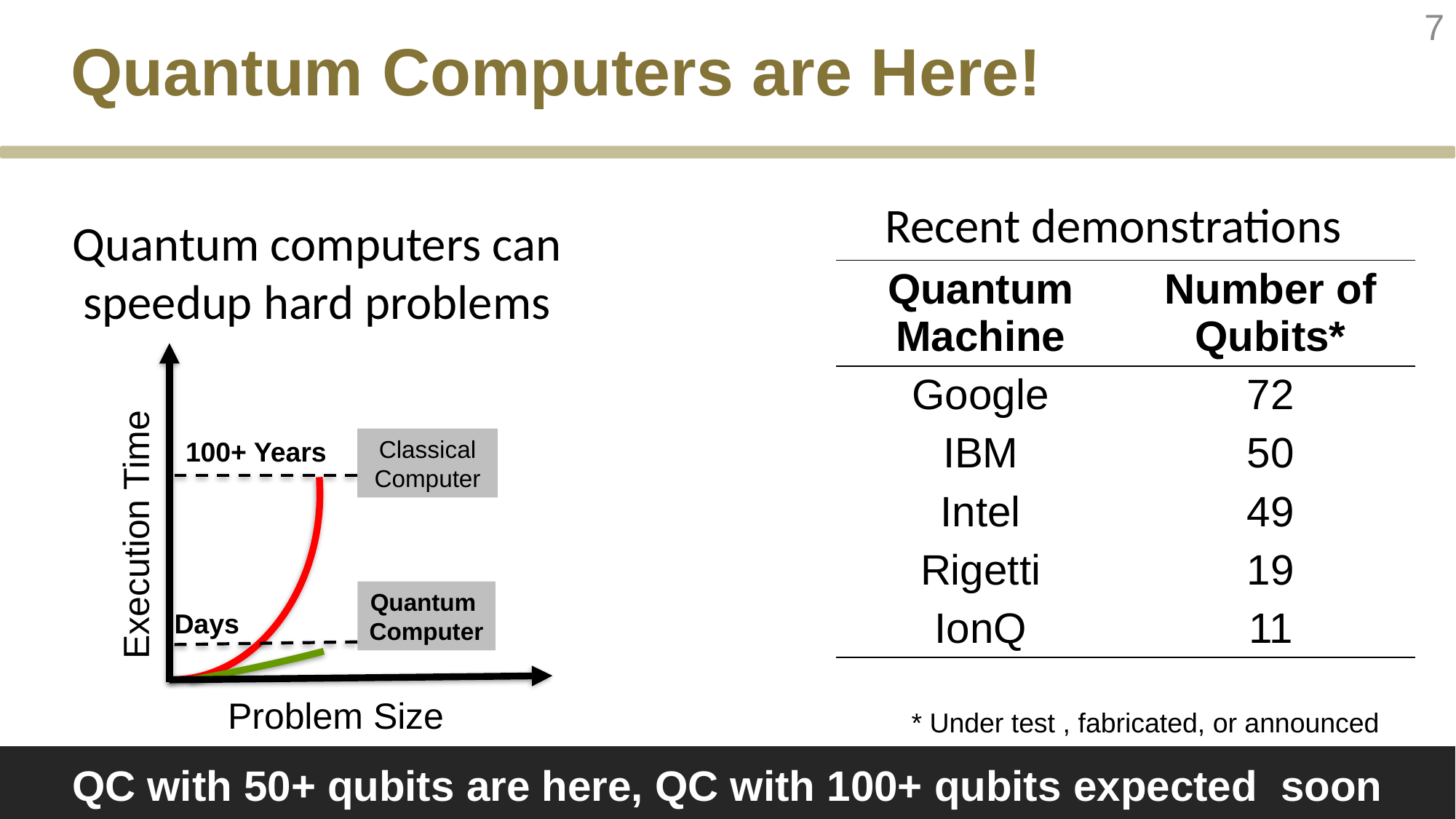

7
Quantum Computers are Here!

Recent demonstrations

Quantum computers can speedup hard problems

| Quantum Machine | Number of Qubits\* |
| --- | --- |
| Google | 72 |
| IBM | 50 |
| Intel | 49 |
| Rigetti | 19 |
| IonQ | 11 |
Classical Computer
Execution Time
Quantum
Computer

Problem Size

100+ Years

Days
* Under test , fabricated, or announced

QC with 50+ qubits are here, QC with 100+ qubits expected  soon